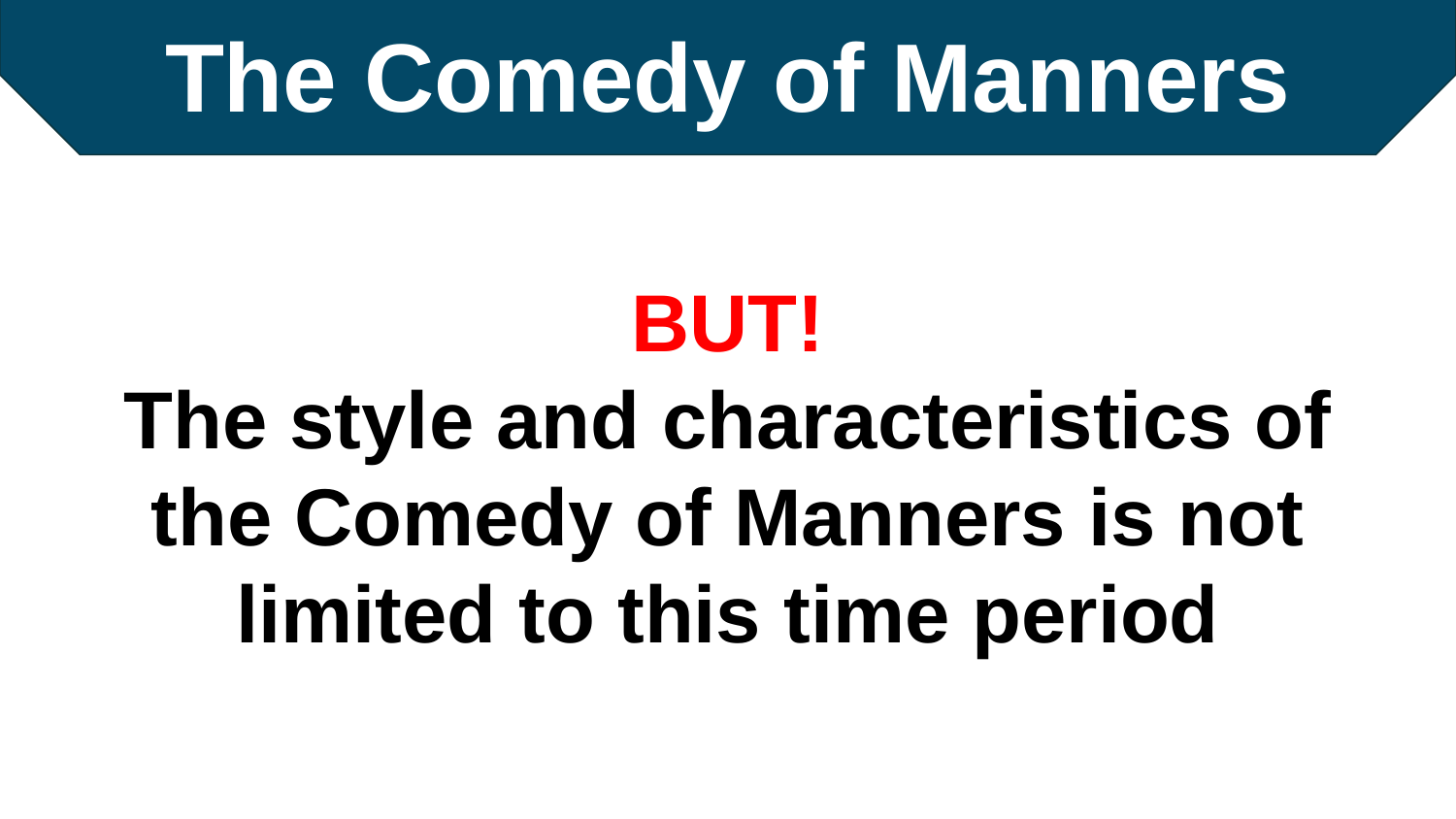

The Comedy of Manners
# BUT!
The style and characteristics of the Comedy of Manners is not limited to this time period